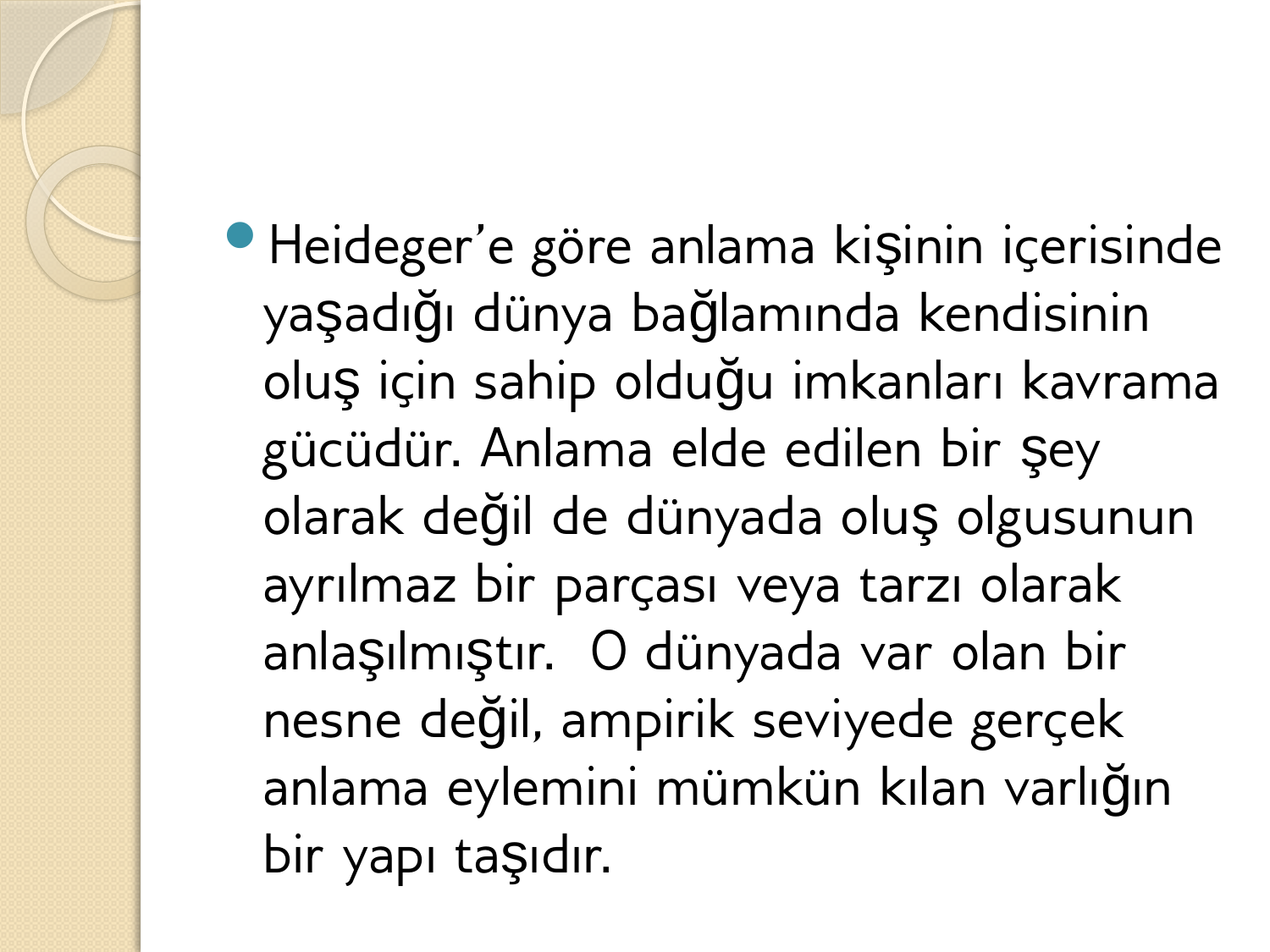

#
Heideger’e göre anlama kişinin içerisinde yaşadığı dünya bağlamında kendisinin oluş için sahip olduğu imkanları kavrama gücüdür. Anlama elde edilen bir şey olarak değil de dünyada oluş olgusunun ayrılmaz bir parçası veya tarzı olarak anlaşılmıştır.  O dünyada var olan bir nesne değil, ampirik seviyede gerçek anlama eylemini mümkün kılan varlığın bir yapı taşıdır.